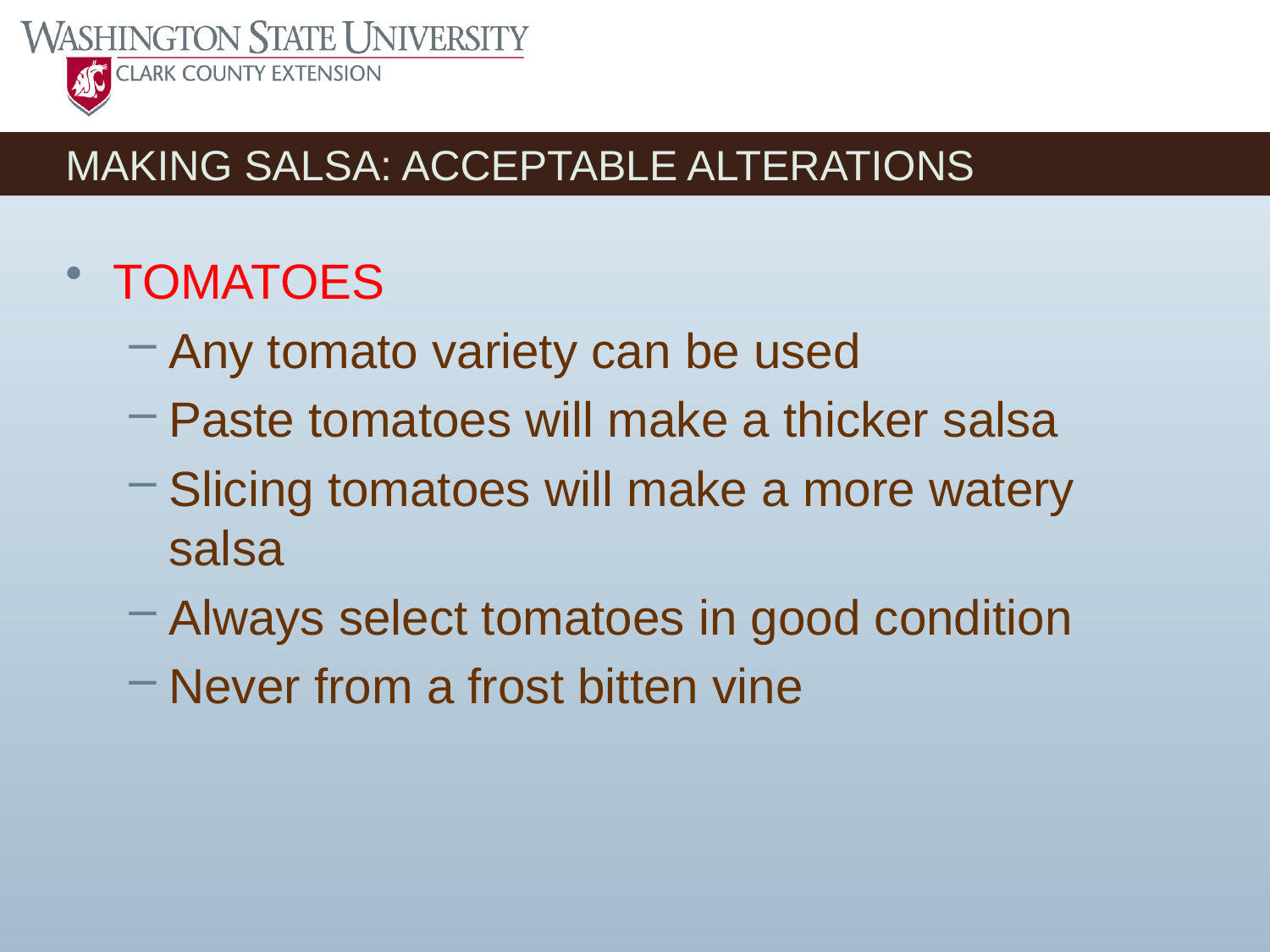

# MAKING SALSA: ACCEPTABLE ALTERATIONS
TOMATOES
Any tomato variety can be used
Paste tomatoes will make a thicker salsa
Slicing tomatoes will make a more watery salsa
Always select tomatoes in good condition
Never from a frost bitten vine